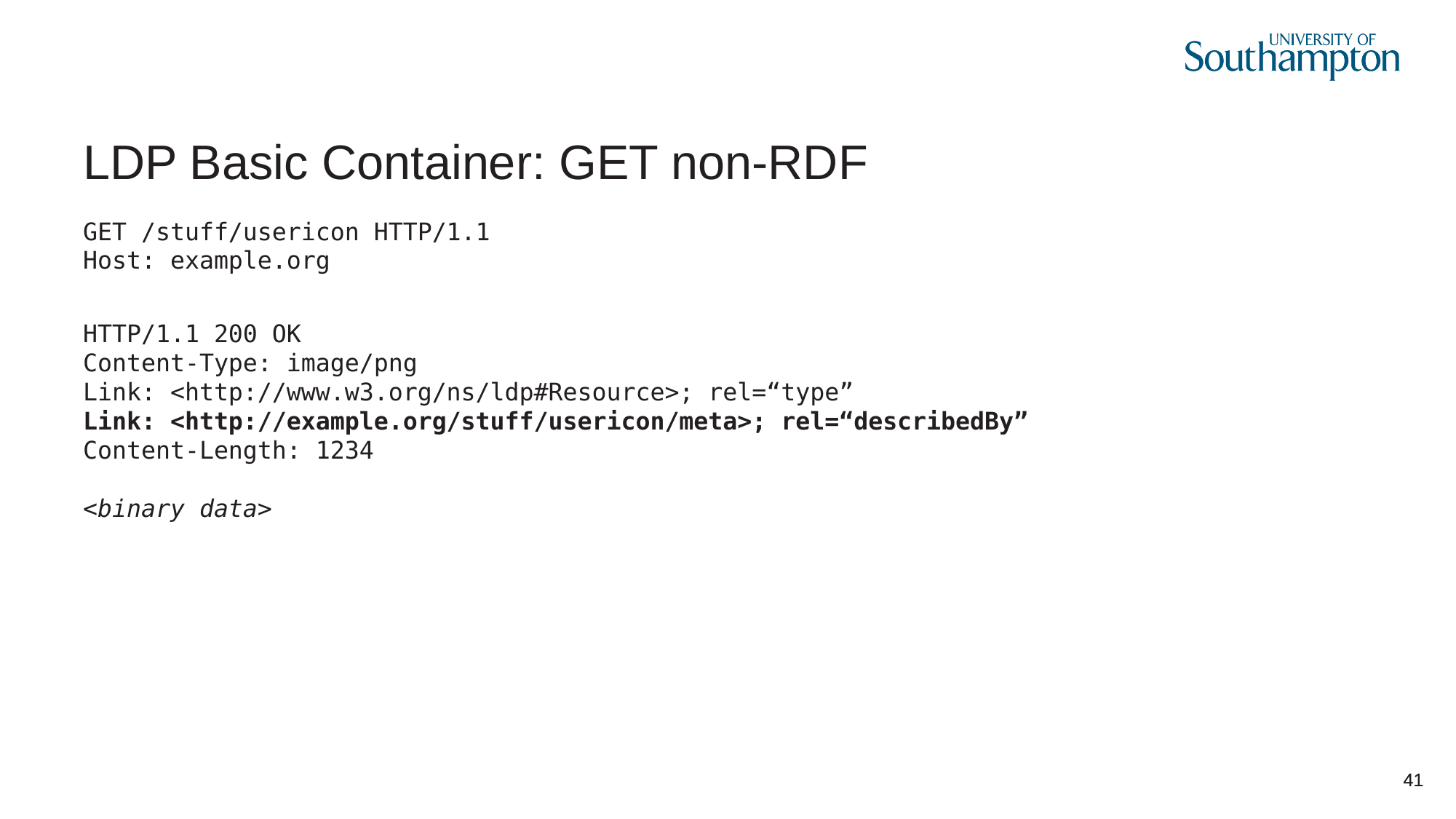

# LDP Basic Container: GET non-RDF
GET /stuff/usericon HTTP/1.1
Host: example.org
HTTP/1.1 200 OK
Content-Type: image/png
Link: <http://www.w3.org/ns/ldp#Resource>; rel=“type”
Link: <http://example.org/stuff/usericon/meta>; rel=“describedBy”
Content-Length: 1234
<binary data>

41